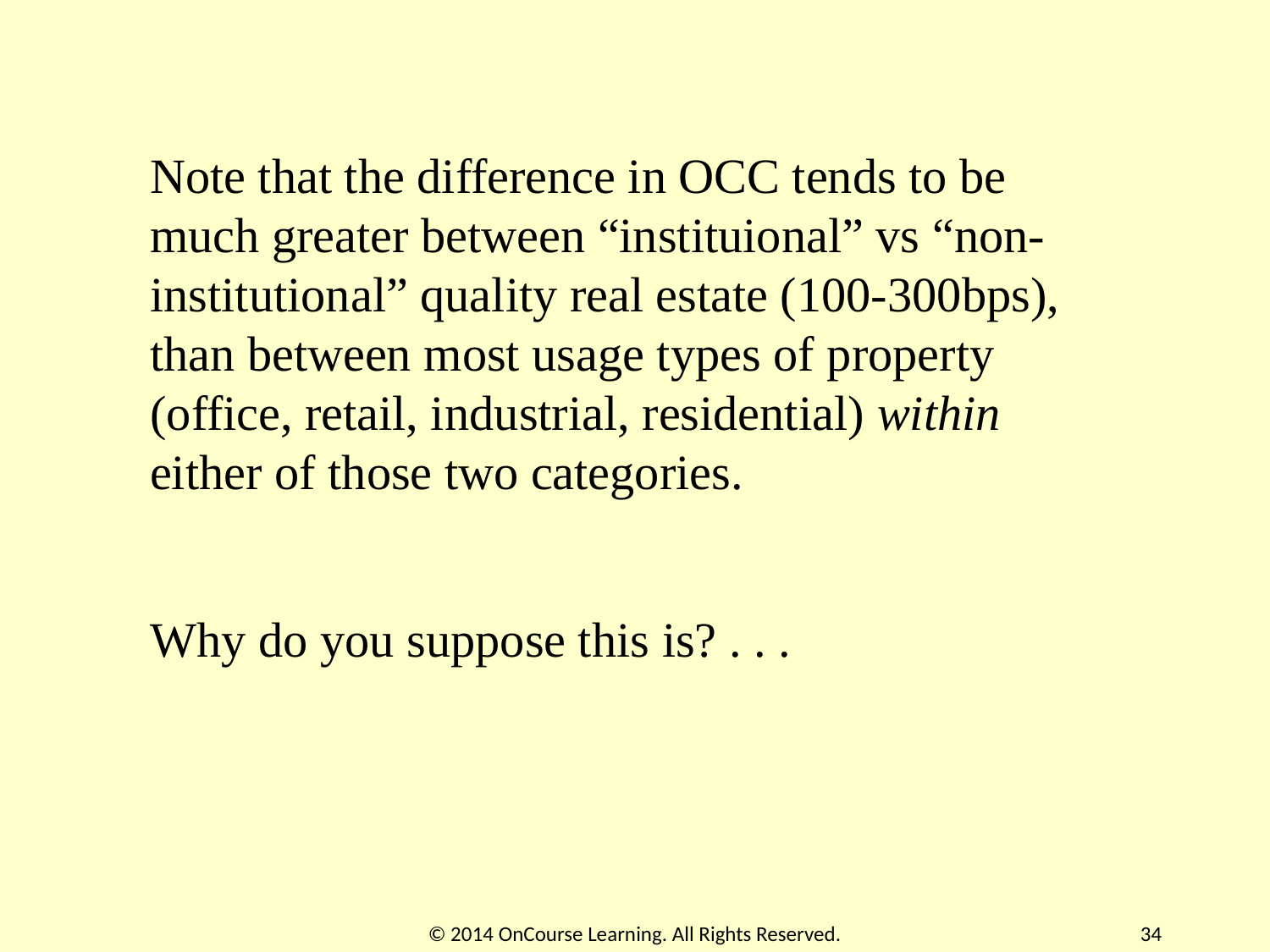

Note that the difference in OCC tends to be much greater between “instituional” vs “non-institutional” quality real estate (100-300bps), than between most usage types of property (office, retail, industrial, residential) within either of those two categories.

Why do you suppose this is? . . .
© 2014 OnCourse Learning. All Rights Reserved.
34